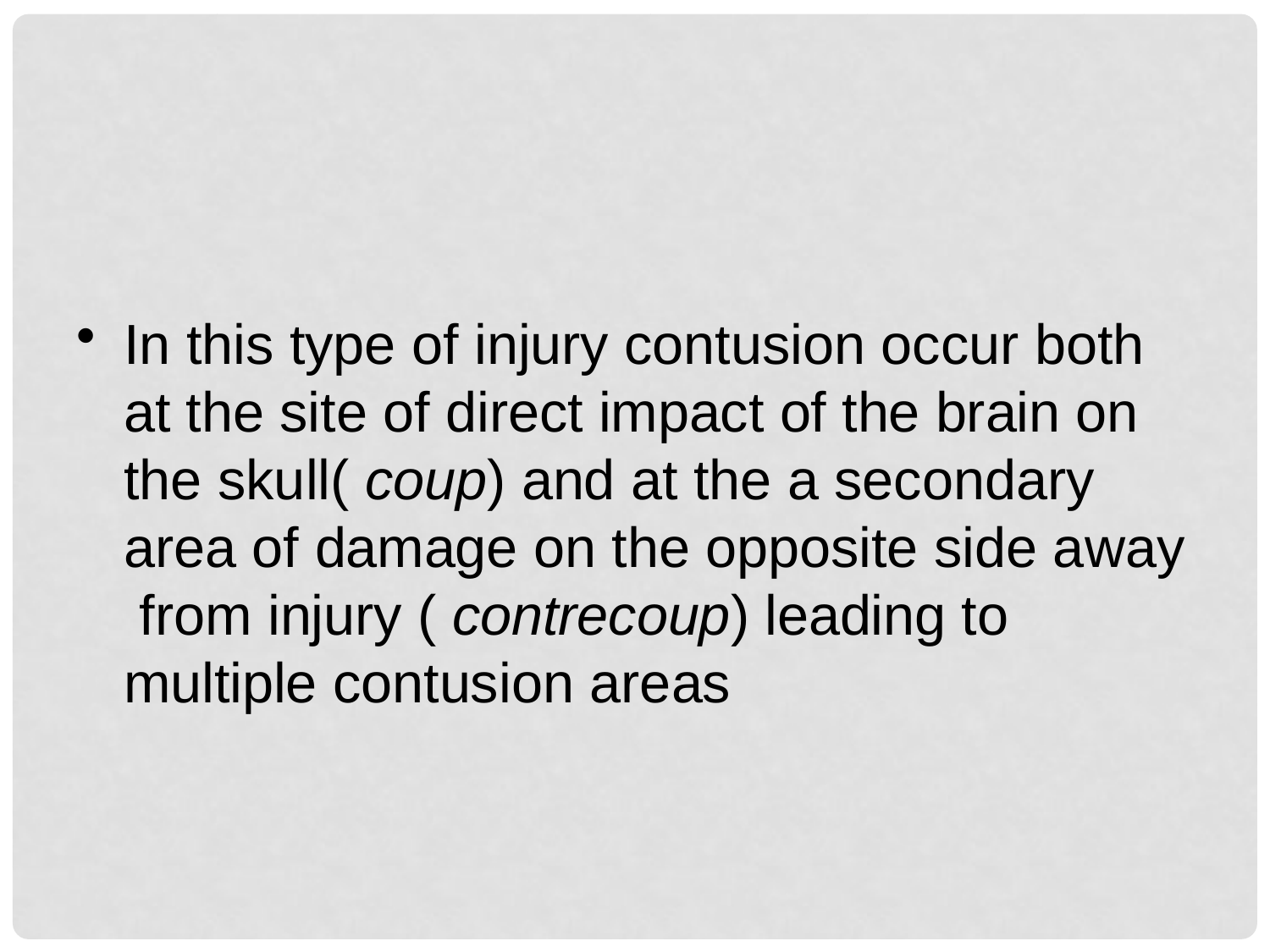

In this type of injury contusion occur both  at the site of direct impact of the brain on  the skull( coup) and at the a secondary  area of damage on the opposite side away  from injury ( contrecoup) leading to  multiple contusion areas